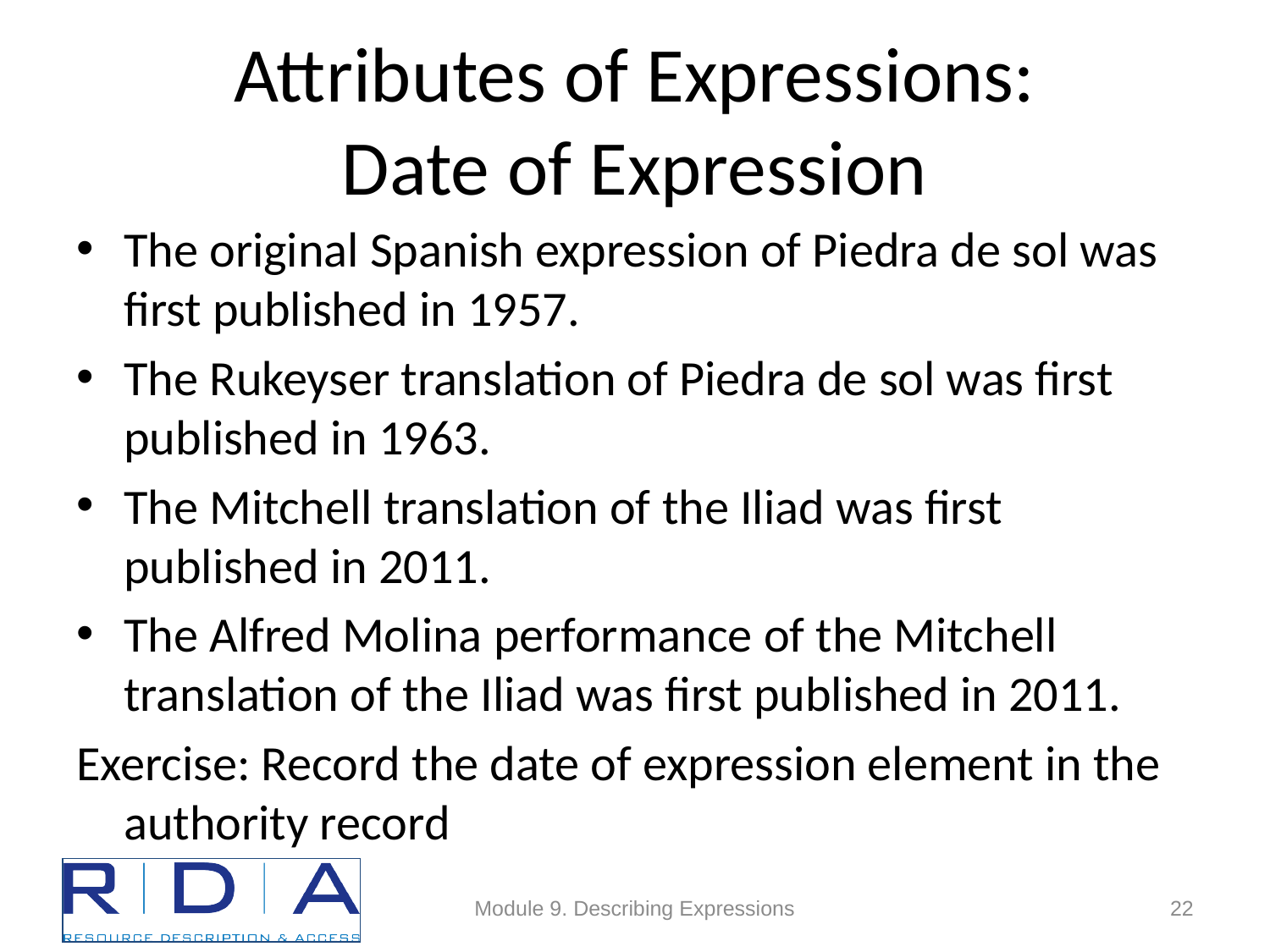

# Attributes of Expressions: Date of Expression
The original Spanish expression of Piedra de sol was first published in 1957.
The Rukeyser translation of Piedra de sol was first published in 1963.
The Mitchell translation of the Iliad was first published in 2011.
The Alfred Molina performance of the Mitchell translation of the Iliad was first published in 2011.
Exercise: Record the date of expression element in the authority record
Module 9. Describing Expressions
22